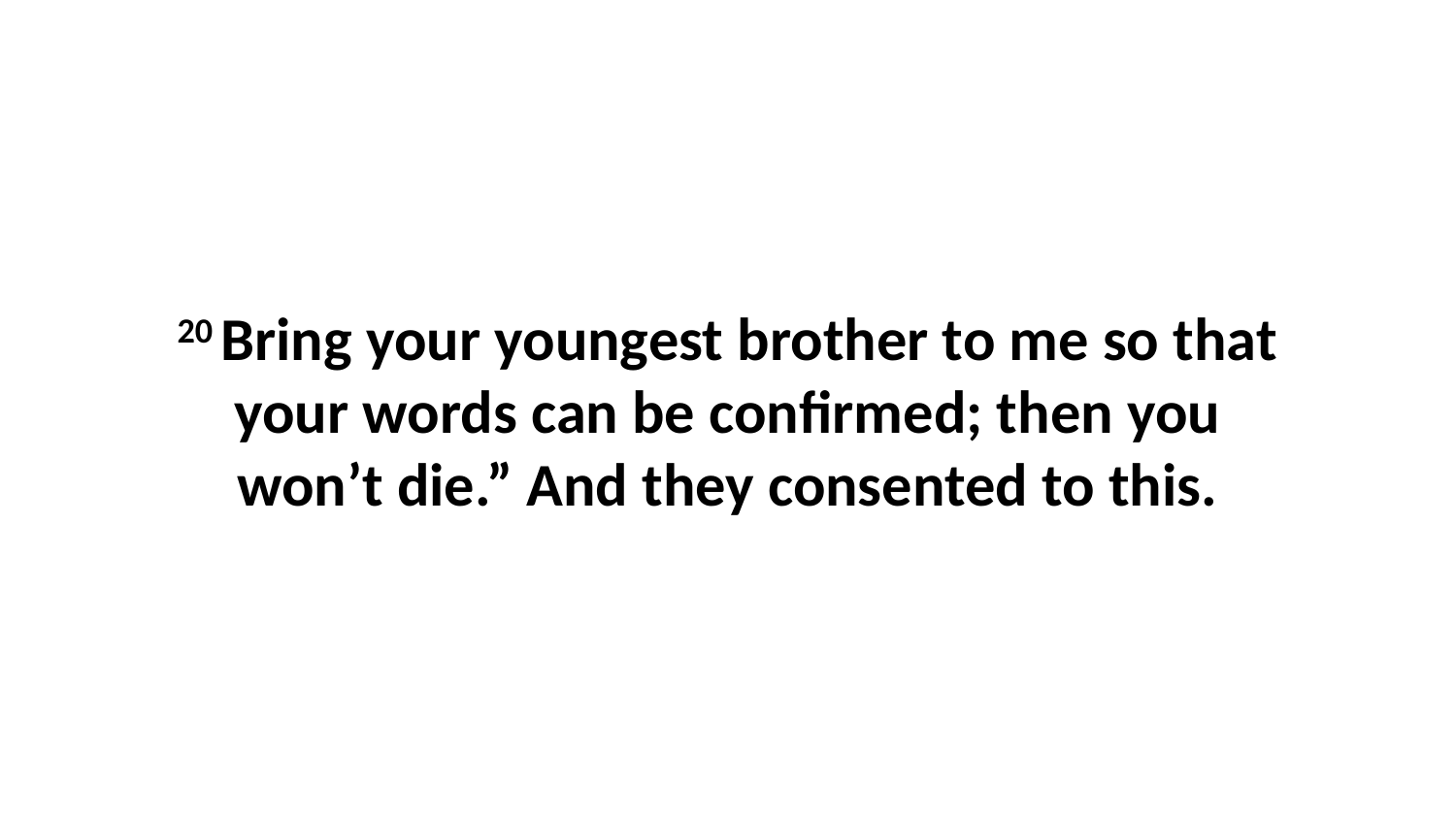

20 Bring your youngest brother to me so that your words can be confirmed; then you won’t die.” And they consented to this.